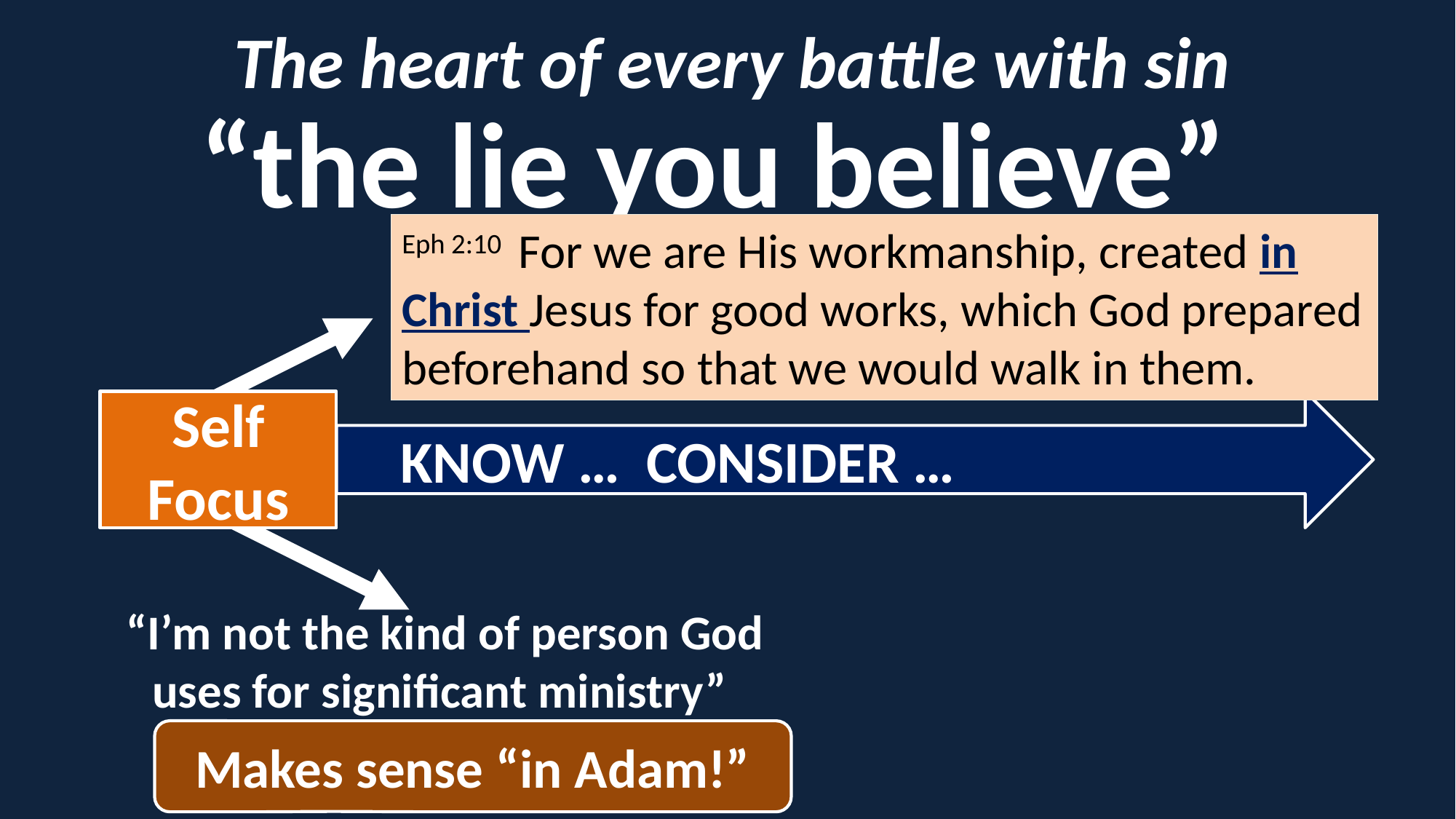

The heart of every battle with sin
“the lie you believe”
Eph 2:10  For we are His workmanship, created in Christ Jesus for good works, which God prepared beforehand so that we would walk in them.

Self Focus
    KNOW …  CONSIDER …
“I’m not the kind of person God uses for significant ministry”
Makes sense “in Adam!”